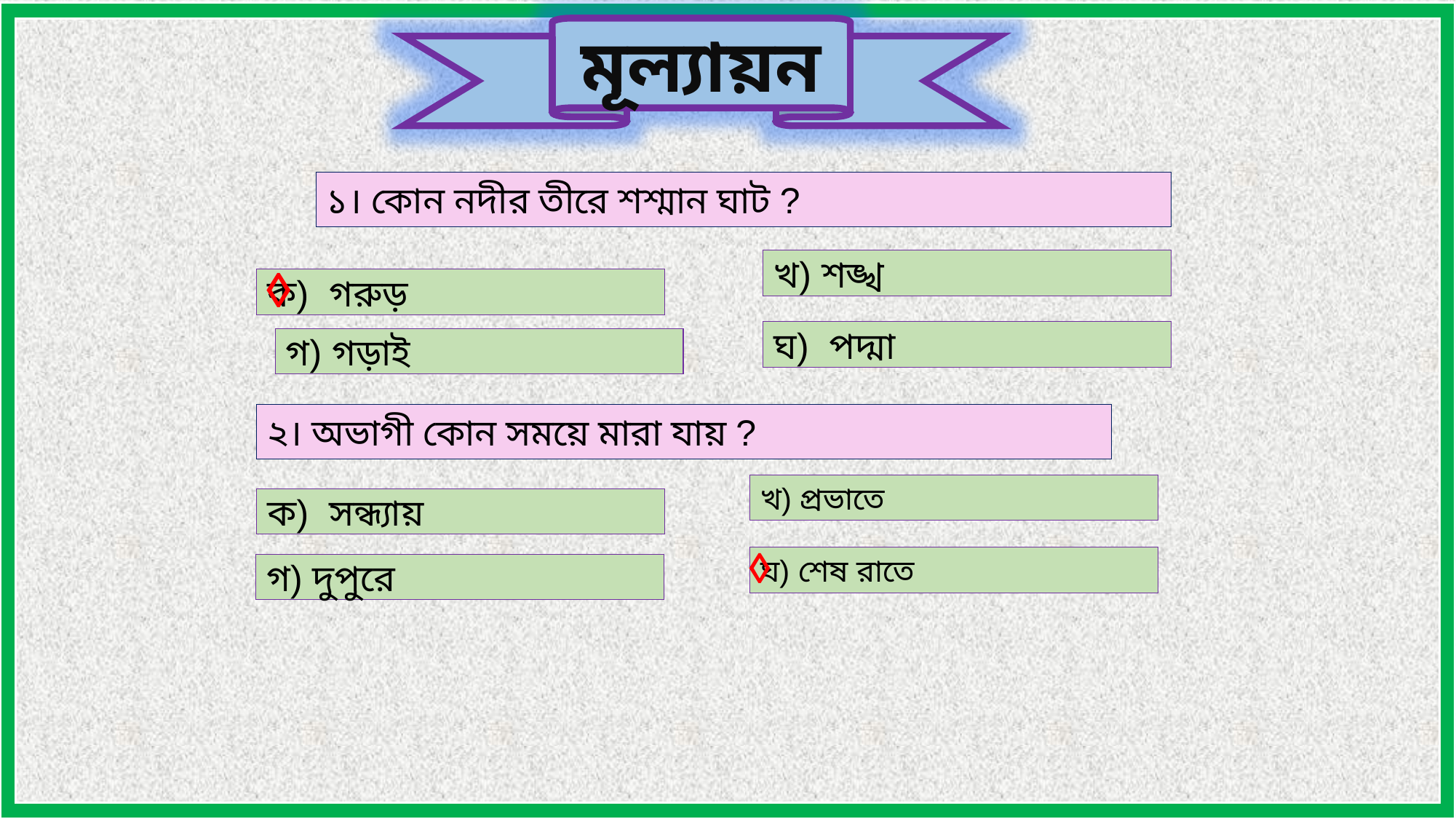

মূল্যায়ন
১। কোন নদীর তীরে শশ্মান ঘাট ?
খ) শঙ্খ
◊
ক)  গরুড়
ঘ)  পদ্মা
গ) গড়াই
২। অভাগী কোন সময়ে মারা যায় ?
খ) প্রভাতে
ক)  সন্ধ্যায়
◊
ঘ) শেষ রাতে
গ) দুপুরে